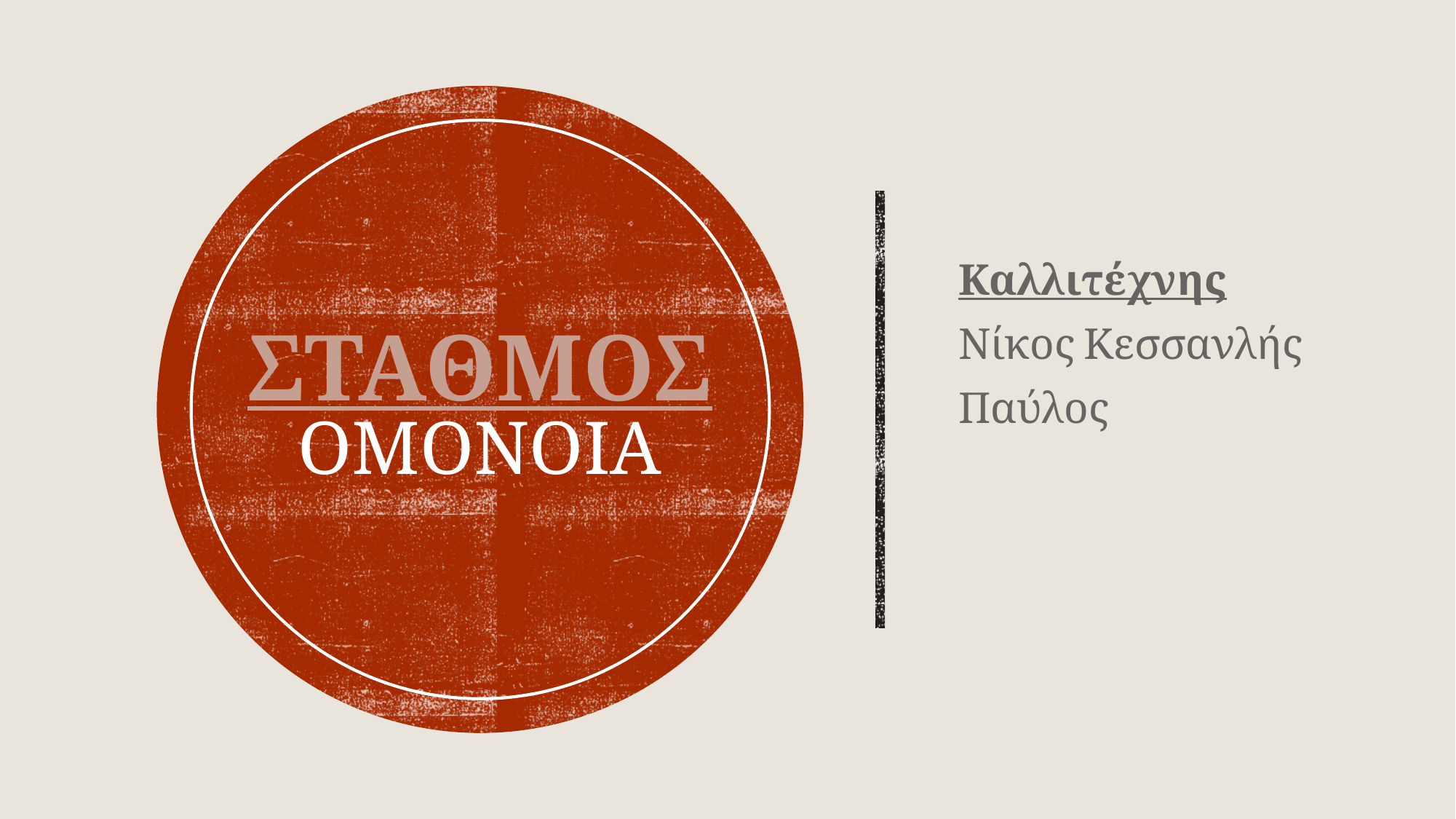

# ΣΤΑΘΜΟΣ ΟΜΟΝΟΙΑ
Καλλιτέχνης
Νίκος Κεσσανλής
Παύλος